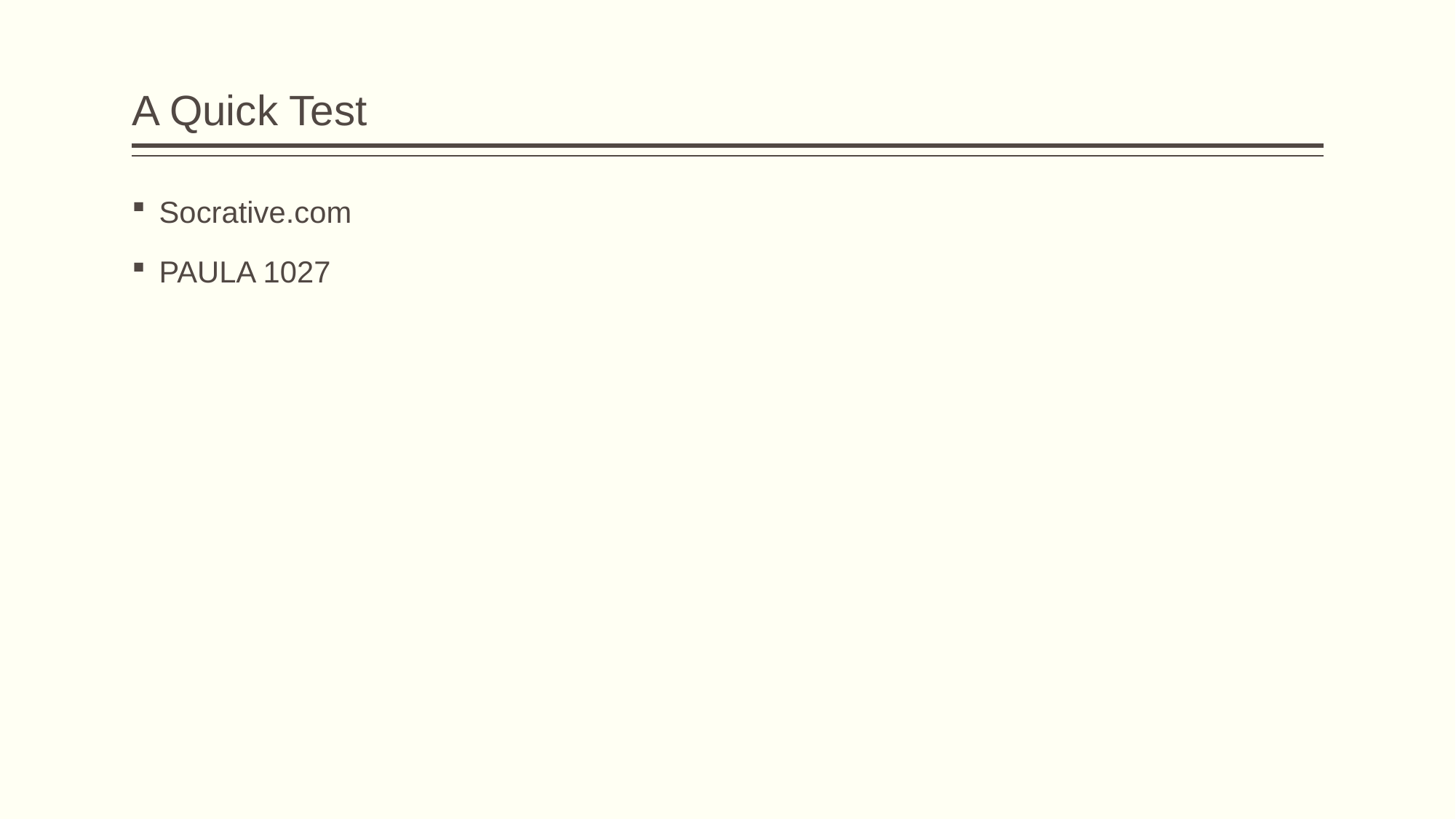

# A Quick Test
Socrative.com
PAULA 1027